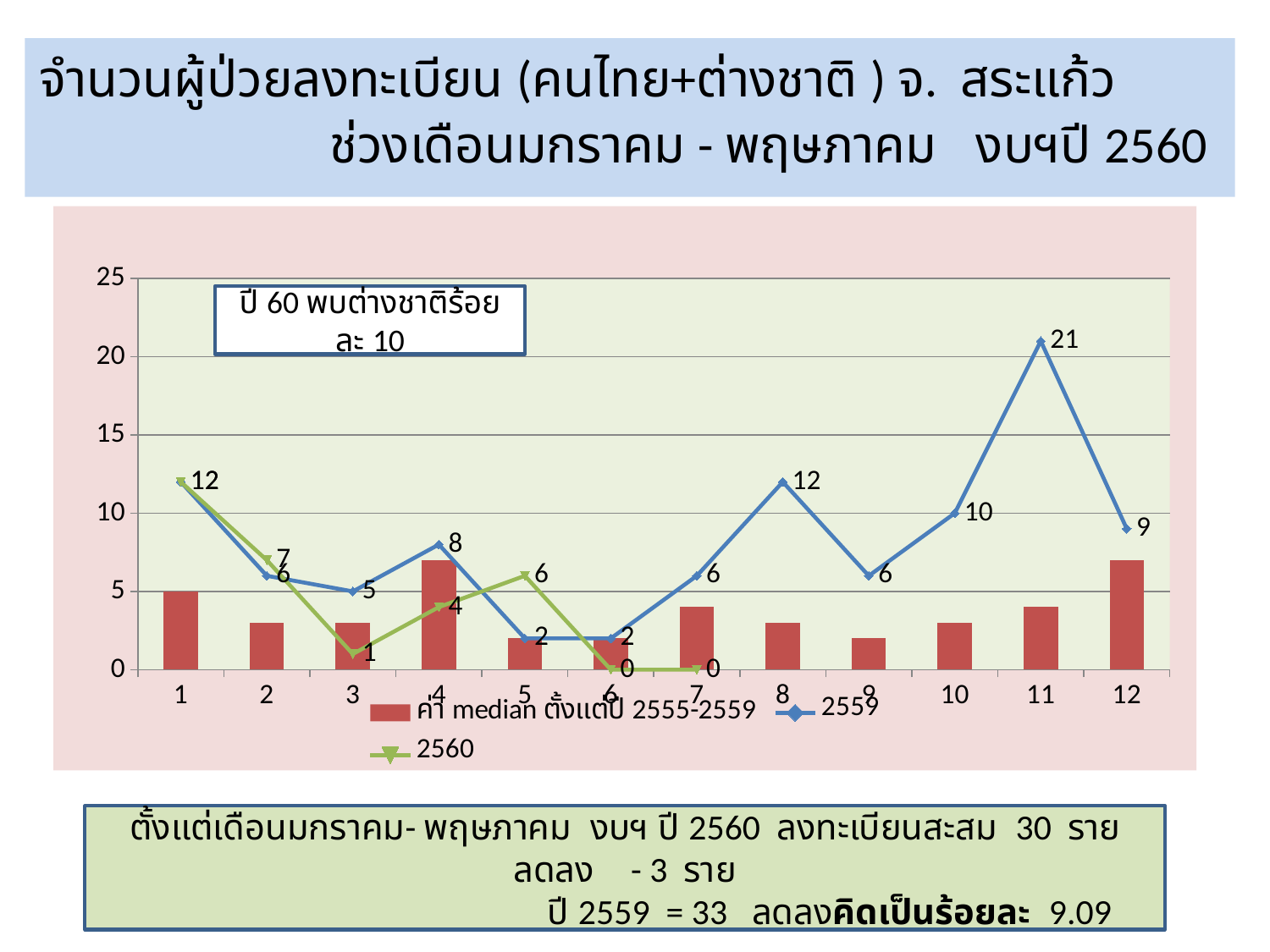

# จำนวนผู้ป่วยลงทะเบียน (คนไทย+ต่างชาติ ) จ.  สระแก้ว                               ช่วงเดือนมกราคม - พฤษภาคม   งบฯปี 2560

### Chart

| Category |  |  |  |
|---|---|---|---|
ปี 60 พบต่างชาติร้อยละ 10
ตั้งแต่เดือนมกราคม- พฤษภาคม  งบฯ ปี 2560  ลงทะเบียนสะสม  30  ราย ลดลง    - 3  ราย
                                             ปี 2559  = 33   ลดลงคิดเป็นร้อยละ  9.09